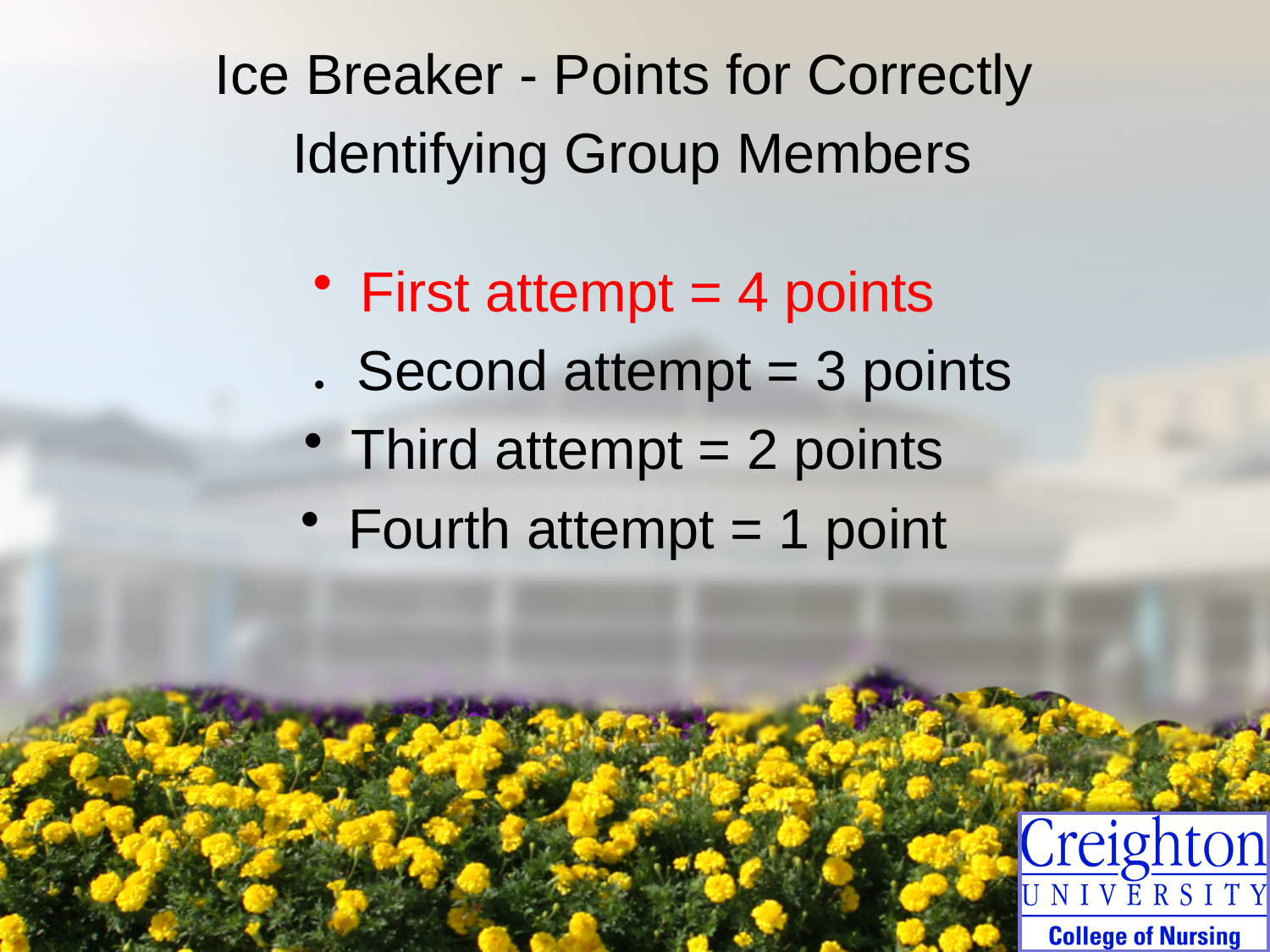

Ice Breaker - Points for Correctly
 Identifying Group Members

First attempt = 4 points
     ●  Second attempt = 3 points
Third attempt = 2 points
Fourth attempt = 1 point